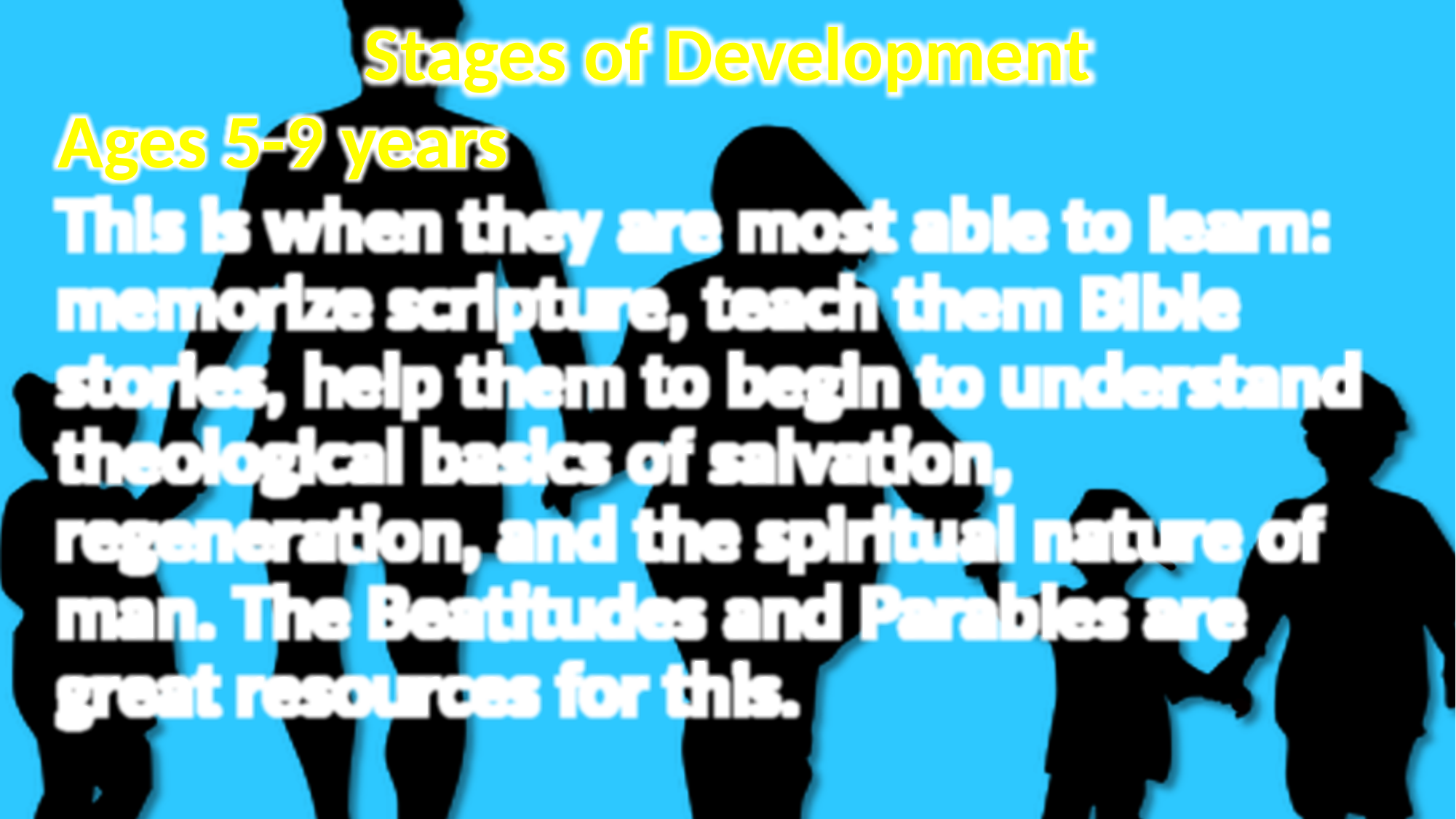

Stages of Development
Ages 5-9 years
This is when they are most able to learn: memorize scripture, teach them Bible stories, help them to begin to understand theological basics of salvation, regeneration, and the spiritual nature of man. The Beatitudes and Parables are great resources for this.